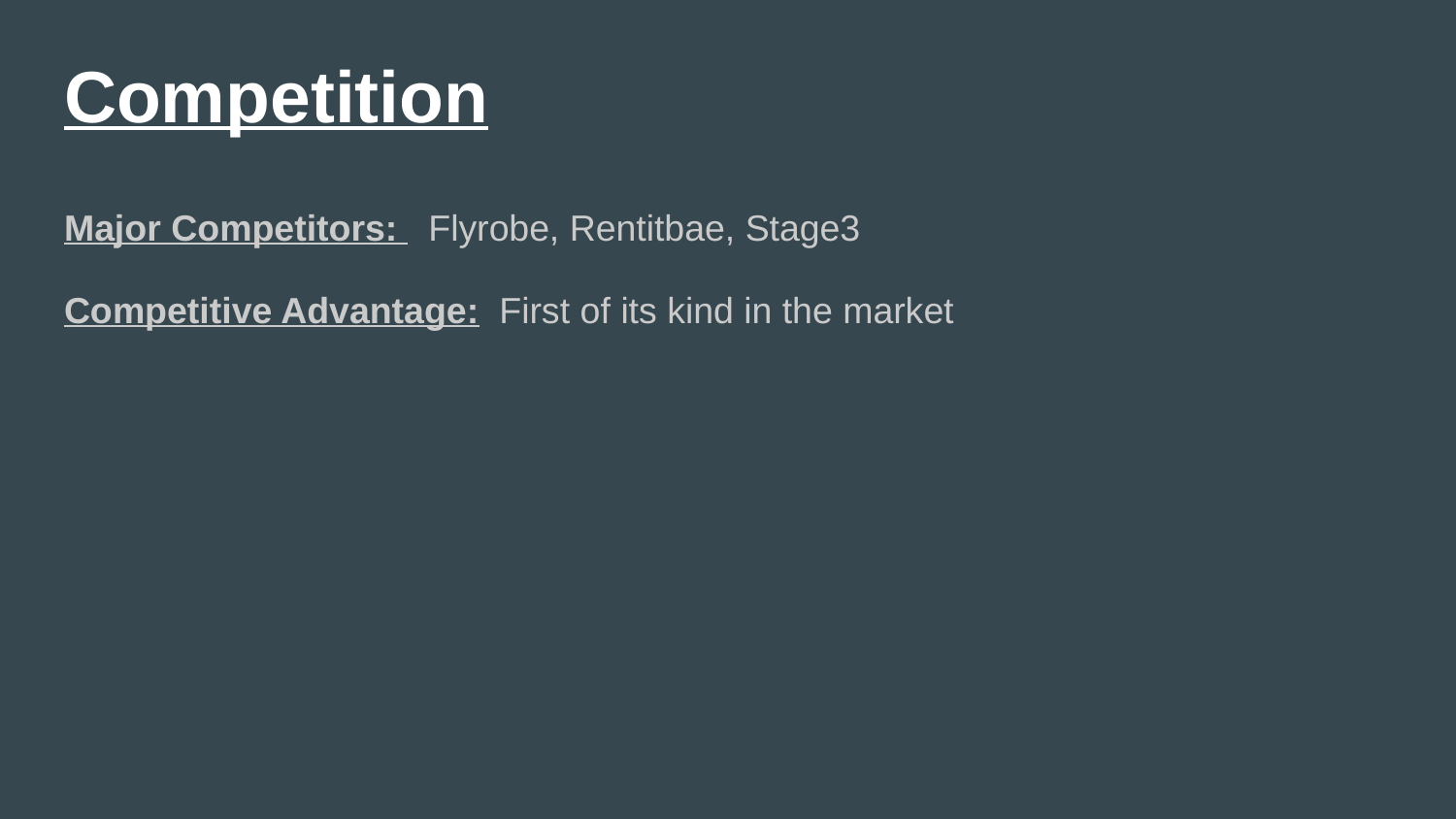

# Competition
Major Competitors:   Flyrobe, Rentitbae, Stage3
Competitive Advantage:  First of its kind in the market